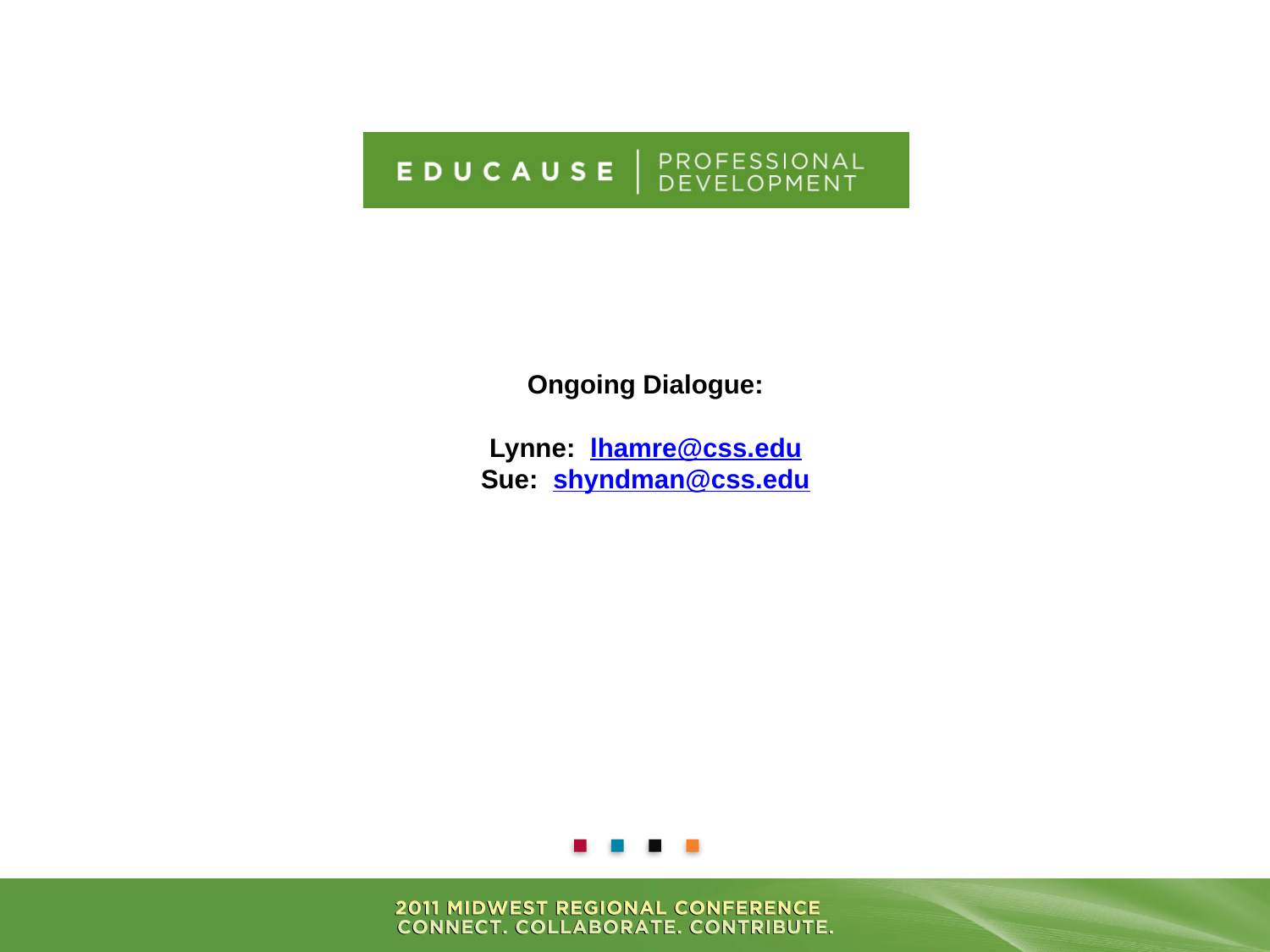

# Ongoing Dialogue: Lynne:  lhamre@css.edu Sue:  shyndman@css.edu